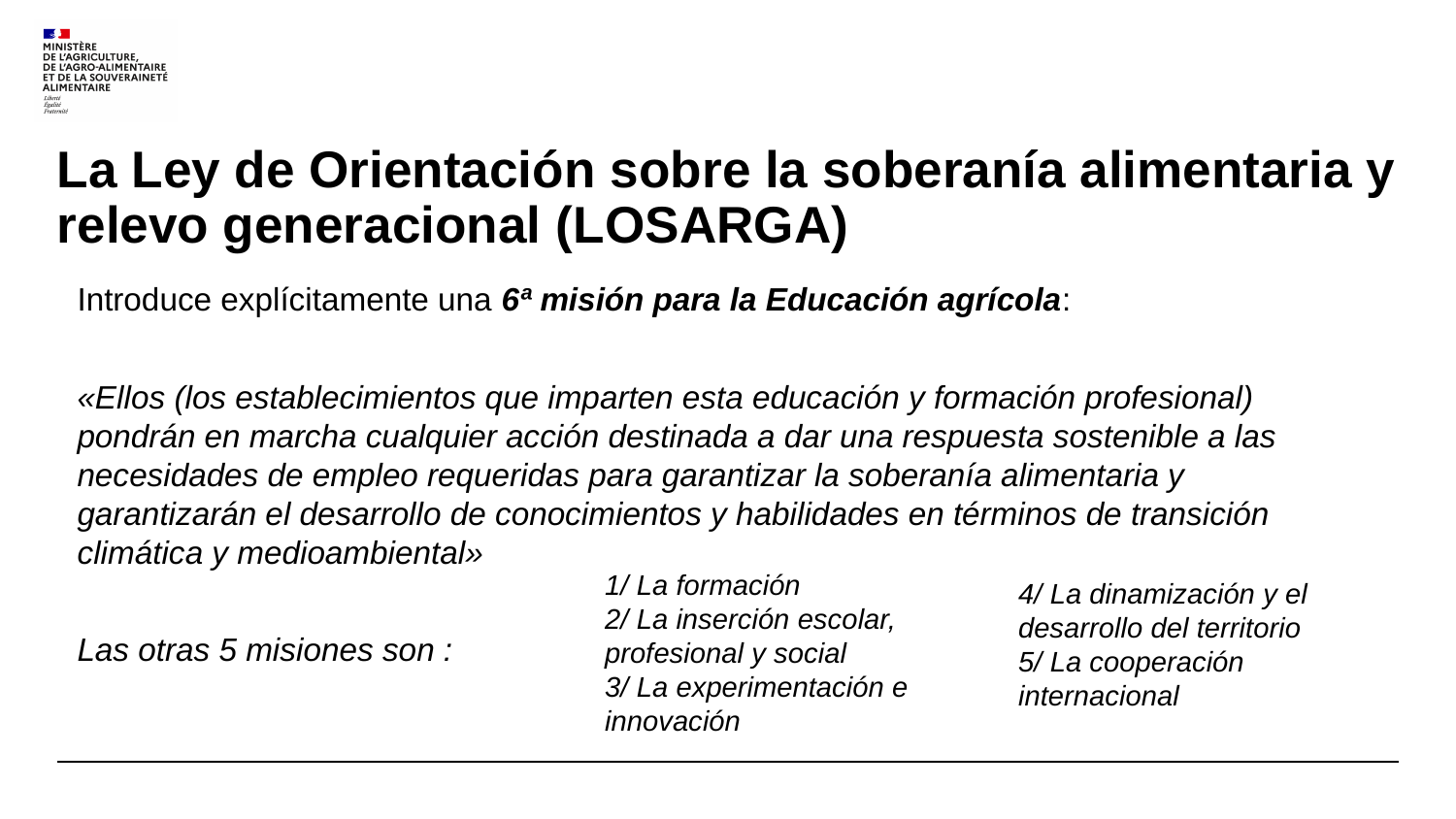

# La Ley de Orientación sobre la soberanía alimentaria y relevo generacional (LOSARGA)
Introduce explícitamente una 6ª misión para la Educación agrícola:

«Ellos (los establecimientos que imparten esta educación y formación profesional) pondrán en marcha cualquier acción destinada a dar una respuesta sostenible a las necesidades de empleo requeridas para garantizar la soberanía alimentaria y garantizarán el desarrollo de conocimientos y habilidades en términos de transición climática y medioambiental»

Las otras 5 misiones son :

1/ La formación
2/ La inserción escolar, profesional y social
3/ La experimentación e innovación

4/ La dinamización y el desarrollo del territorio
5/ La cooperación internacional